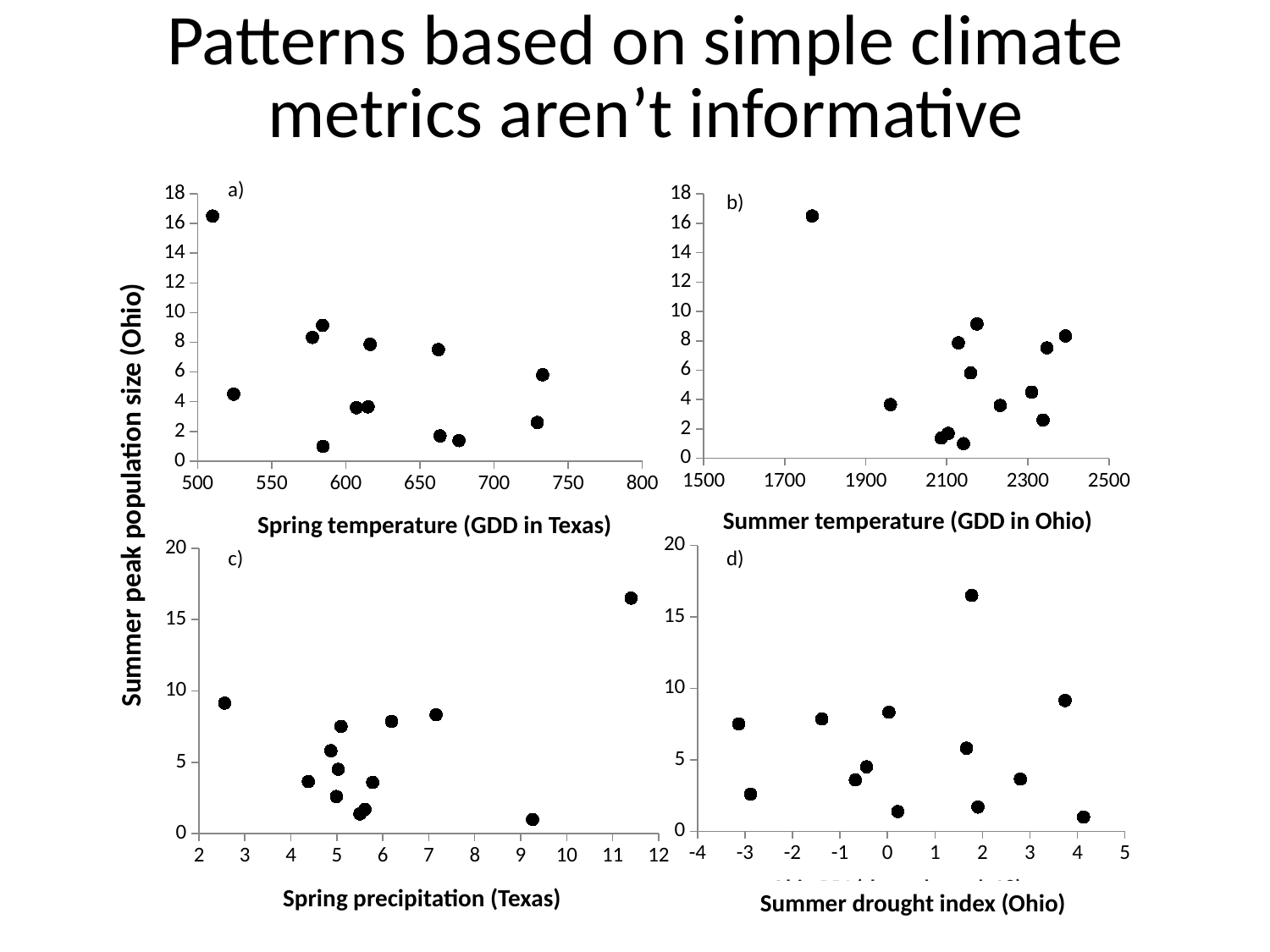

# Patterns based on simple climate metrics aren’t informative

### Chart

| Category | AvgOfMon/time (wk 28) |
|---|---|
a)

### Chart

| Category | AvgOfMon/time (wk 28) |
|---|---|
b)
Mean number monarchs/hr (weeks 26-28)
Summer temperature (GDD in Ohio)
Spring temperature (GDD in Texas)

### Chart

| Category | AvgOfMon/time (wk 28) |
|---|---|

### Chart

| Category | AvgOfMon/time (wk 28) |
|---|---|
c)
d)
Spring precipitation (Texas)
Summer drought index (Ohio)
Summer peak population size (Ohio)